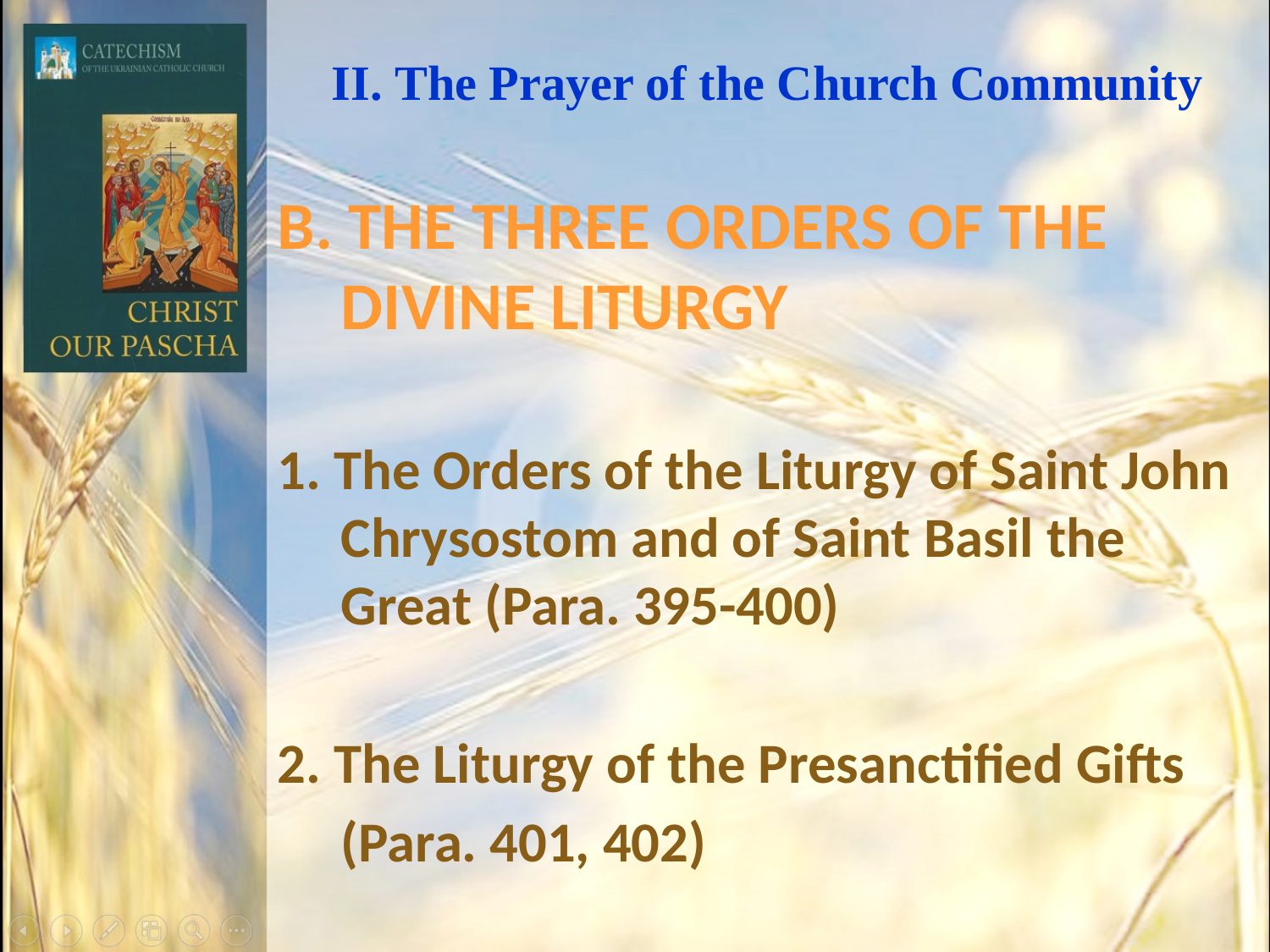

# ІІ. The Prayer of the Church Community
B. THE THREE ORDERS OF THE DIVINE LITURGY

1. The Orders of the Liturgy of Saint John Chrysostom and of Saint Basil the Great (Para. 395-400)

2. The Liturgy of the Presanctified Gifts
     (Para. 401, 402)